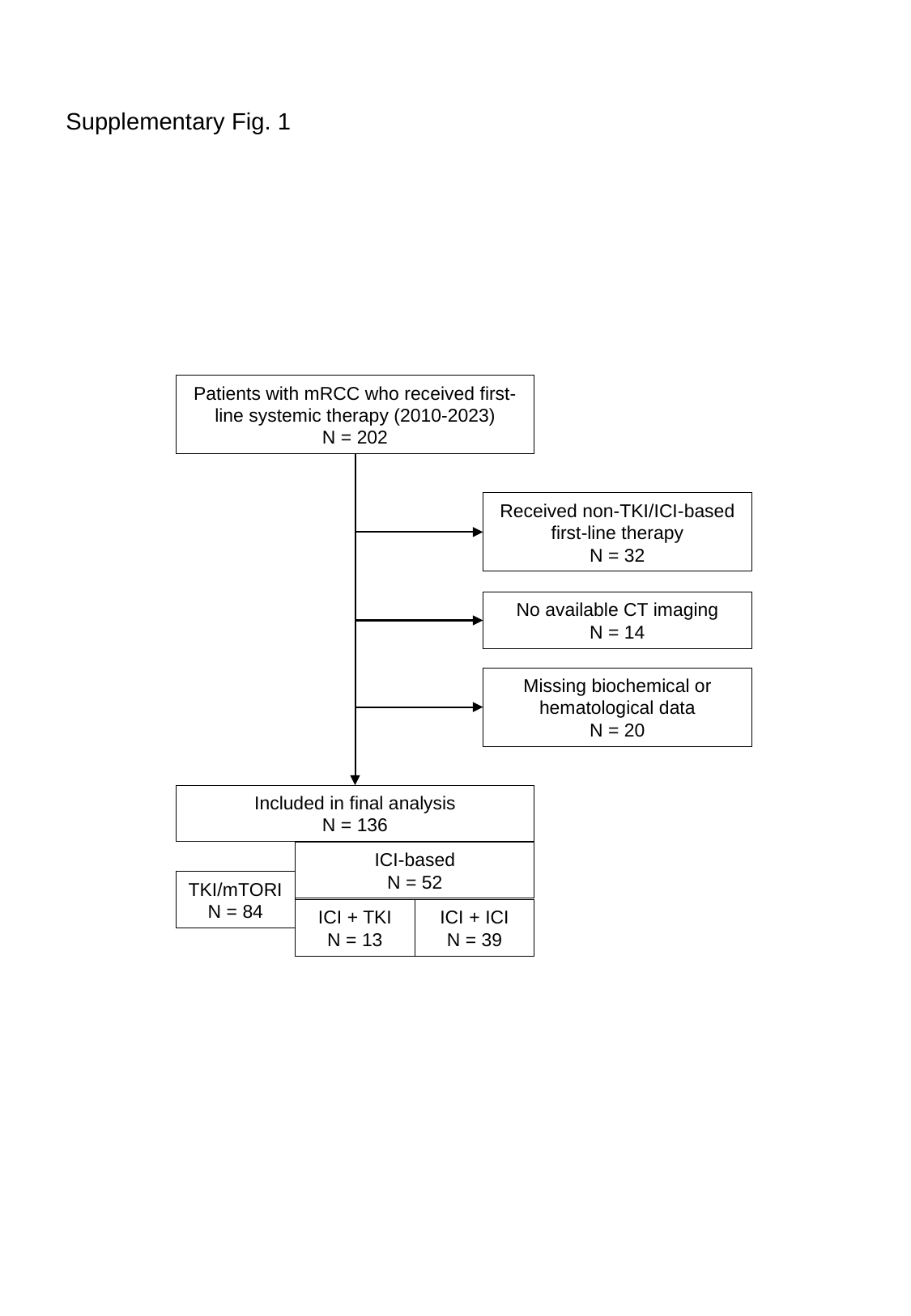

Supplementary Fig. 1
Patients with mRCC who received first-line systemic therapy (2010-2023)
N = 202
Received non-TKI/ICI-based first-line therapy
N = 32
No available CT imaging
N = 14
Missing biochemical or hematological data
N = 20
Included in final analysis
N = 136
ICI-based
N = 52
TKI/mTORI
N = 84
ICI + ICI
N = 39
ICI + TKI
N = 13